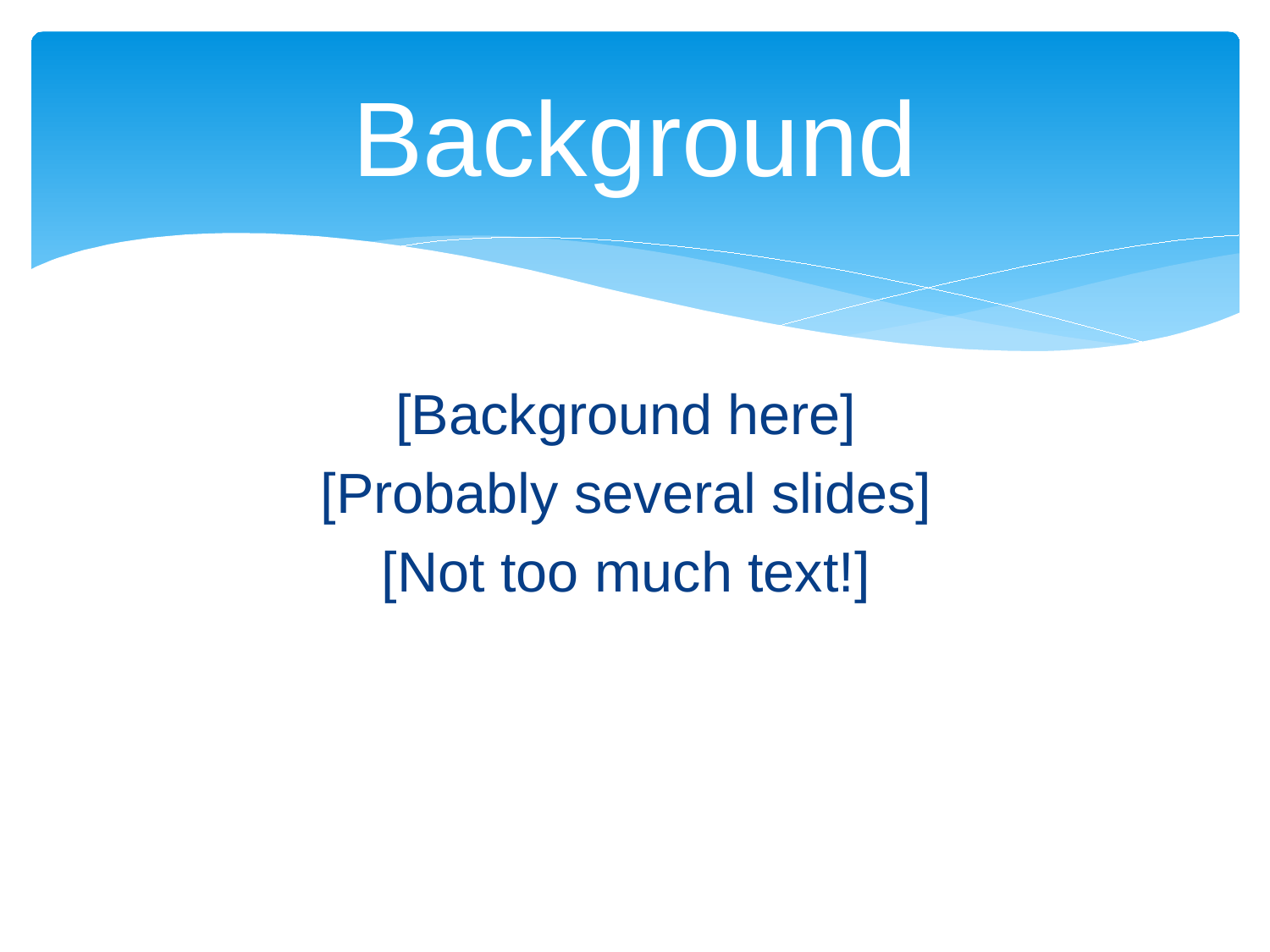

# Background
[Background here]
[Probably several slides]
[Not too much text!]